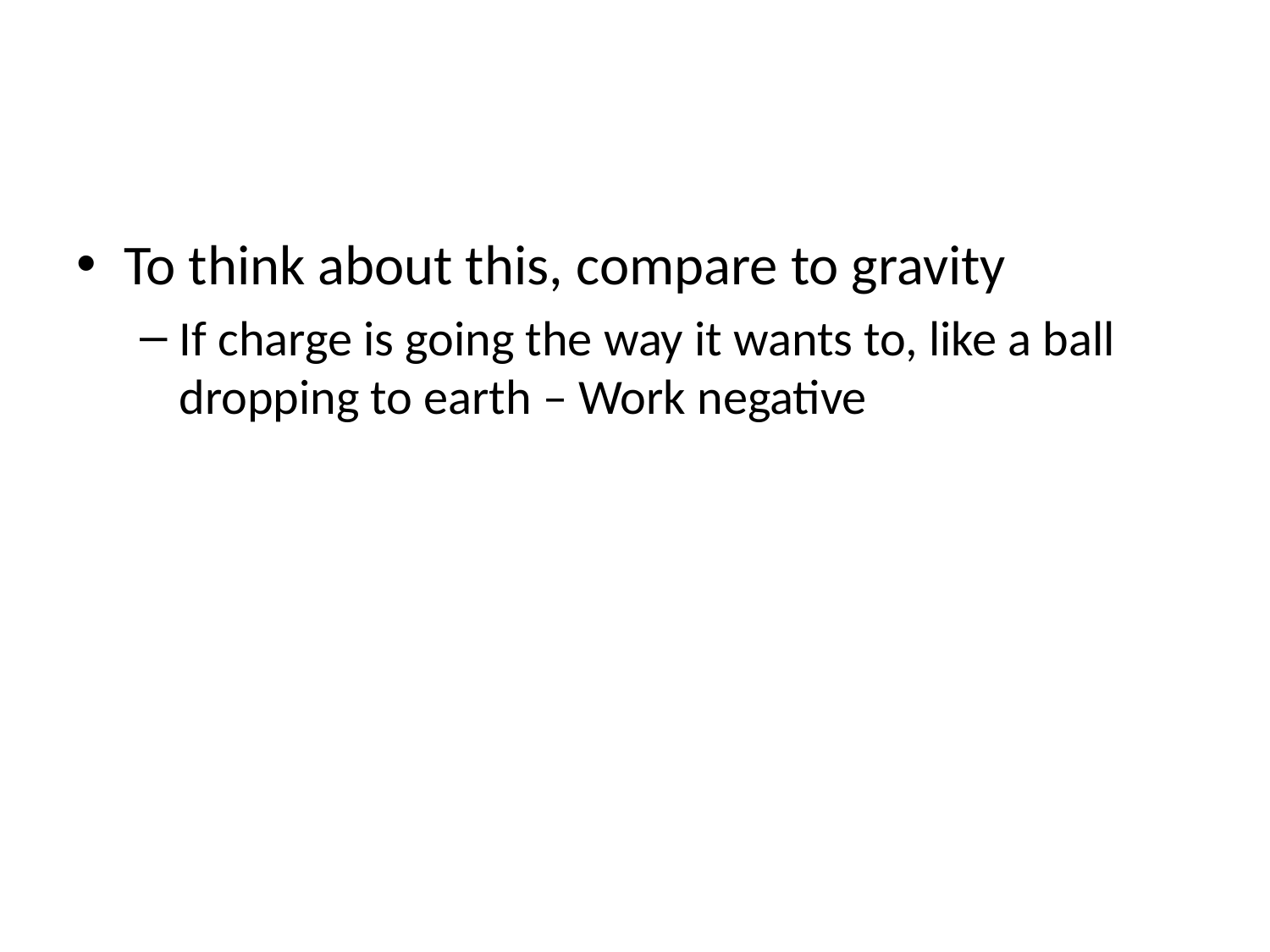

#
To think about this, compare to gravity
If charge is going the way it wants to, like a ball dropping to earth – Work negative